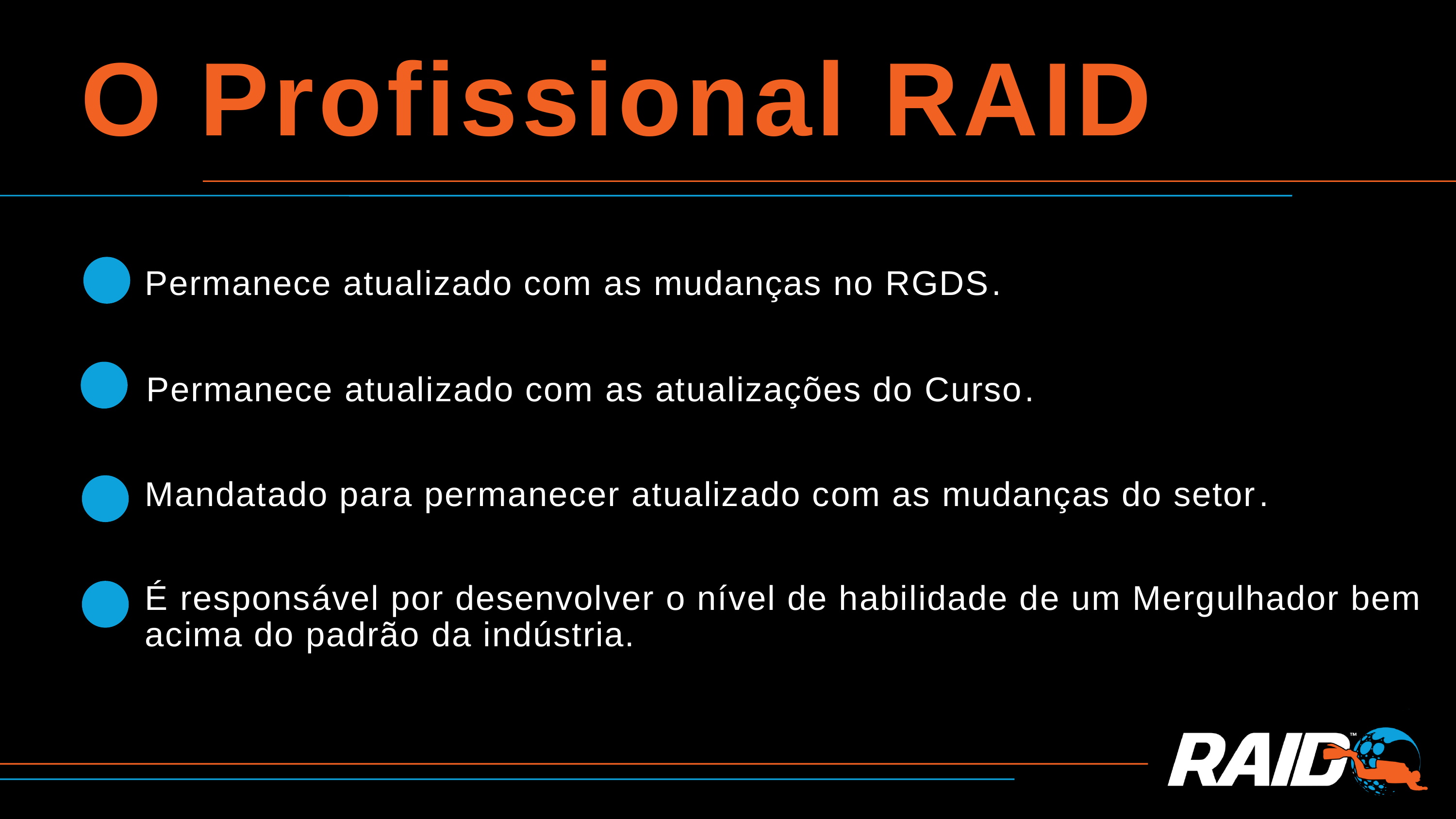

O Profissional RAID

Permanece atualizado com as mudanças no RGDS.

Permanece atualizado com as atualizações do Curso.

Mandatado para permanecer atualizado com as mudanças do setor.

É responsável por desenvolver o nível de habilidade de um Mergulhador bem acima do padrão da indústria.